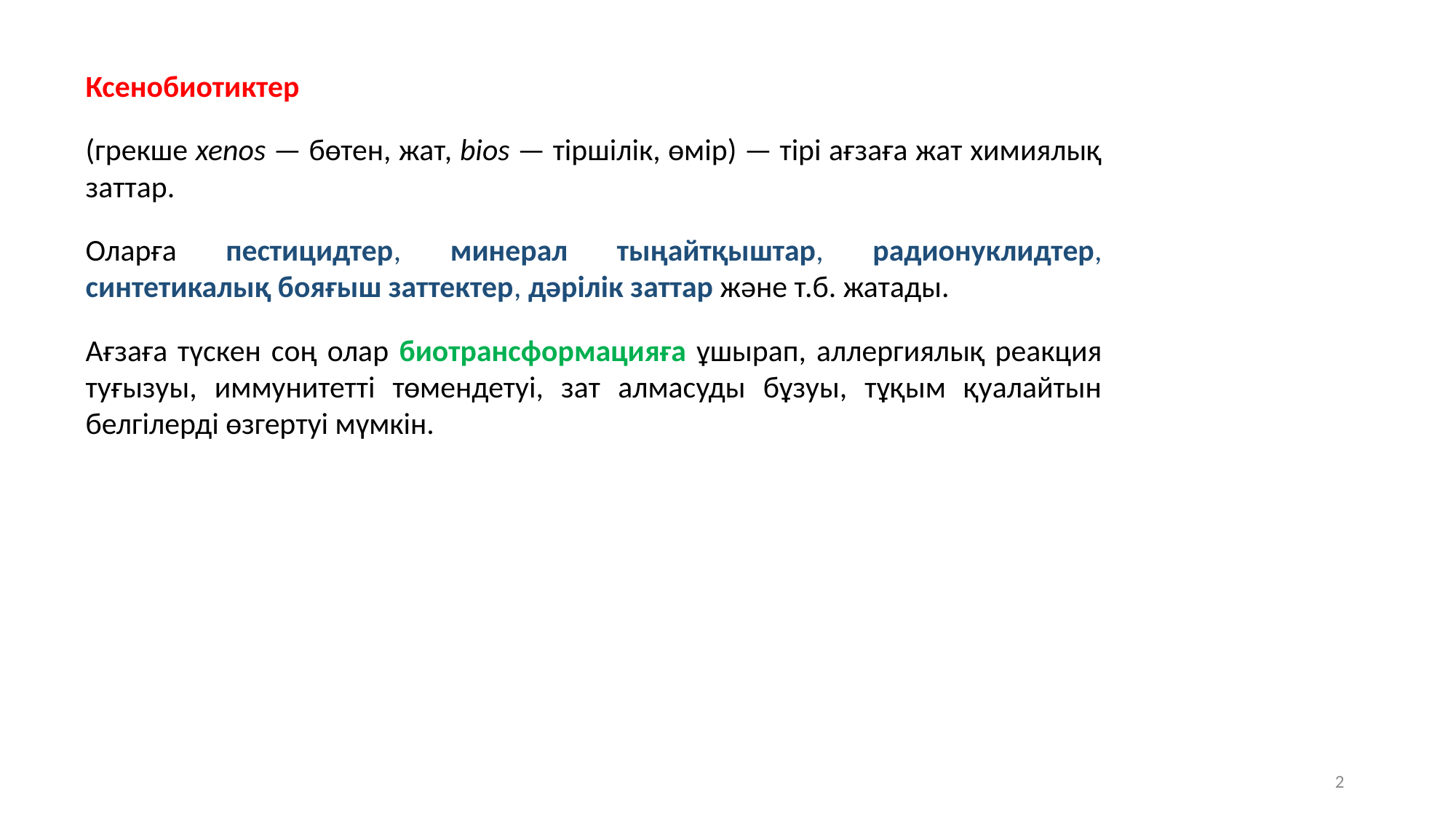

Ксенобиотиктер
(грекше xenos — бөтен, жат, bios — тіршілік, өмір) — тірі ағзаға жат химиялық заттар.
Оларға пестицидтер, минерал тыңайтқыштар, радионуклидтер, синтетикалық бояғыш заттектер, дәрілік заттар және т.б. жатады.
Ағзаға түскен соң олар биотрансформацияға ұшырап, аллергиялық реакция туғызуы, иммунитетті төмендетуі, зат алмасуды бұзуы, тұқым қуалайтын белгілерді өзгертуі мүмкін.
2